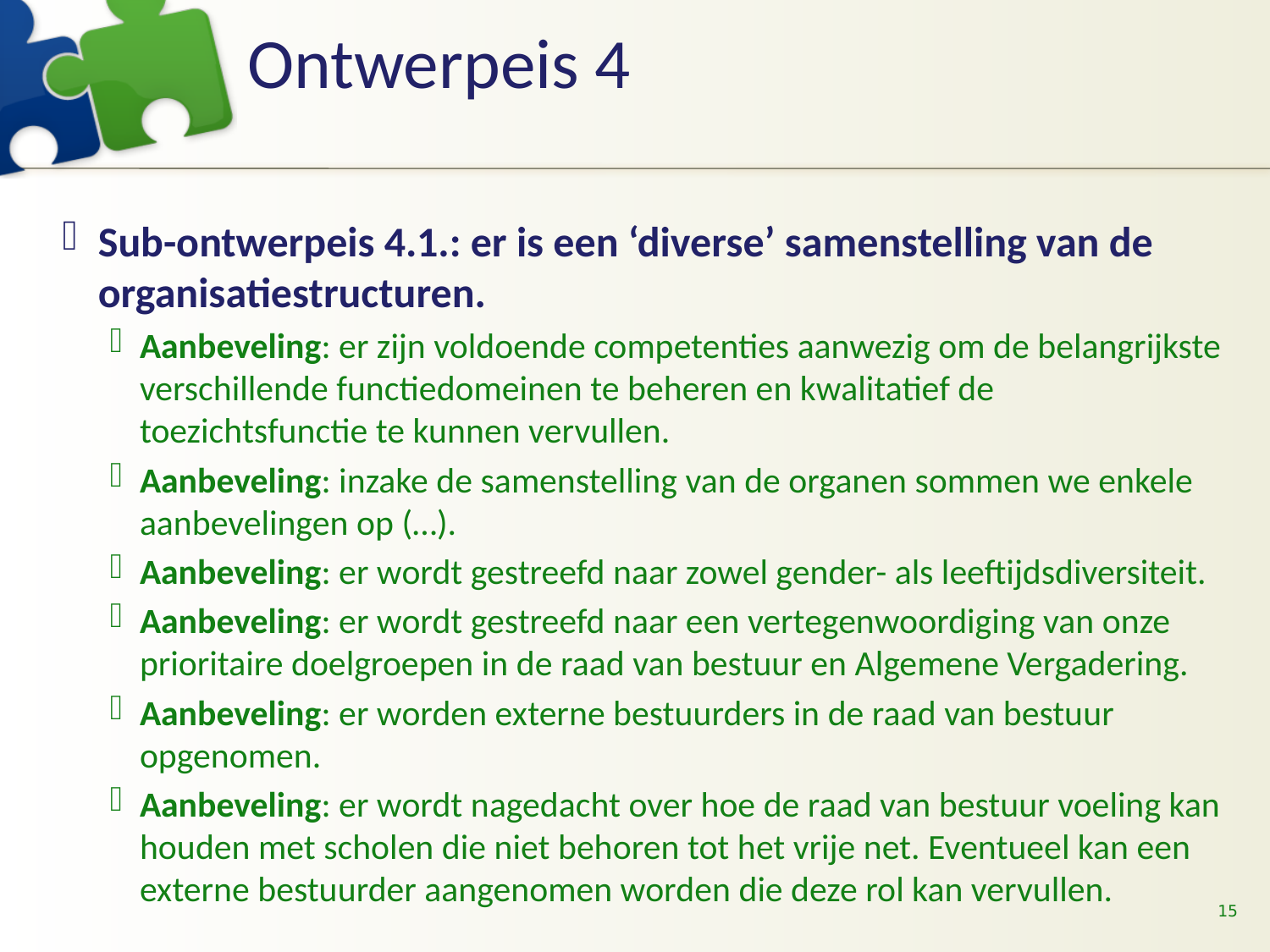

# Ontwerpeis 4
Sub-ontwerpeis 4.1.: er is een ‘diverse’ samenstelling van de organisatiestructuren.
Aanbeveling: er zijn voldoende competenties aanwezig om de belangrijkste verschillende functiedomeinen te beheren en kwalitatief de toezichtsfunctie te kunnen vervullen.
Aanbeveling: inzake de samenstelling van de organen sommen we enkele aanbevelingen op (…).
Aanbeveling: er wordt gestreefd naar zowel gender- als leeftijdsdiversiteit.
Aanbeveling: er wordt gestreefd naar een vertegenwoordiging van onze prioritaire doelgroepen in de raad van bestuur en Algemene Vergadering.
Aanbeveling: er worden externe bestuurders in de raad van bestuur opgenomen.
Aanbeveling: er wordt nagedacht over hoe de raad van bestuur voeling kan houden met scholen die niet behoren tot het vrije net. Eventueel kan een externe bestuurder aangenomen worden die deze rol kan vervullen.

15